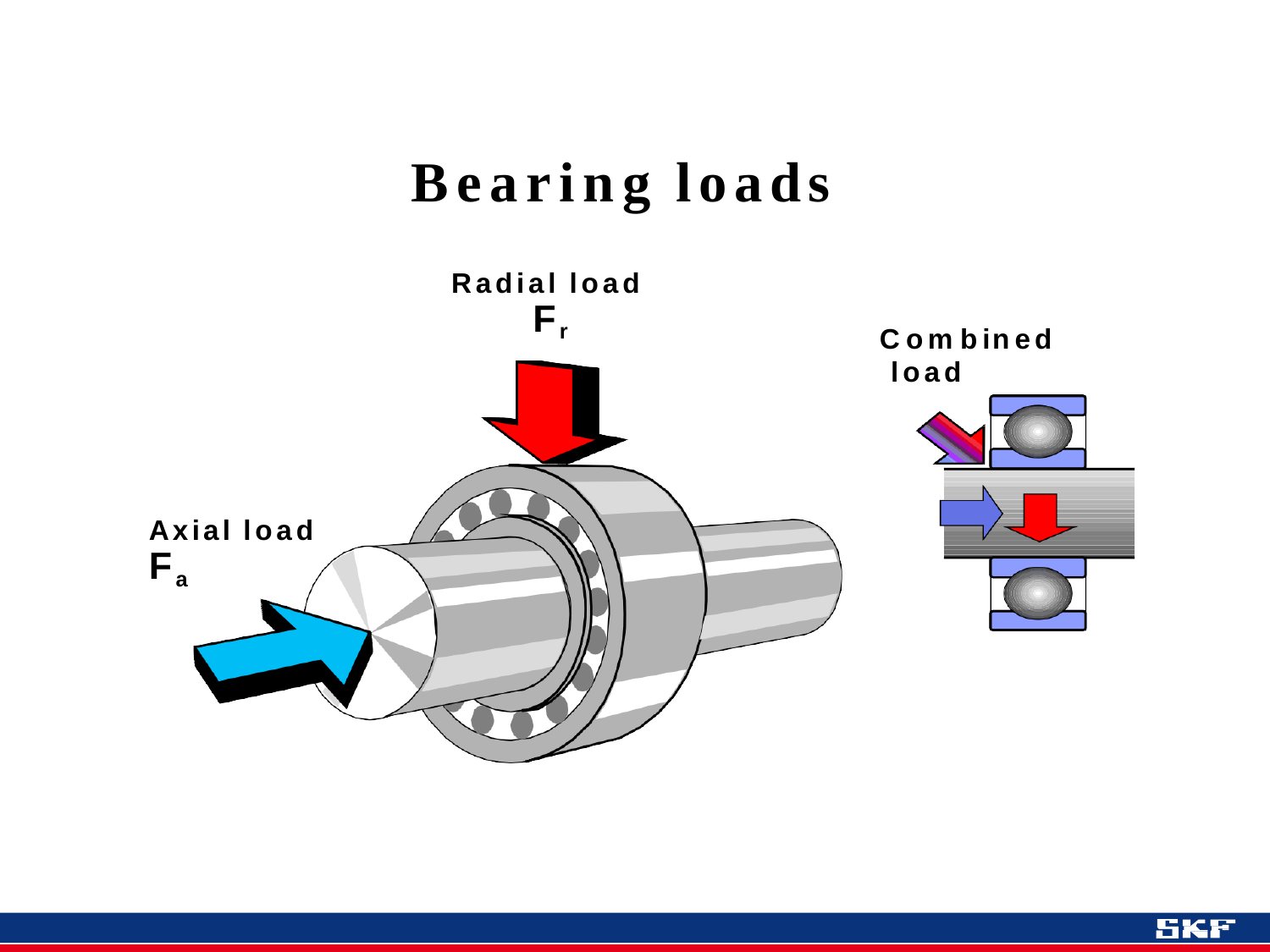

# Bearing loads
Radial load
Fr
Combined  load

Axial load
Fa